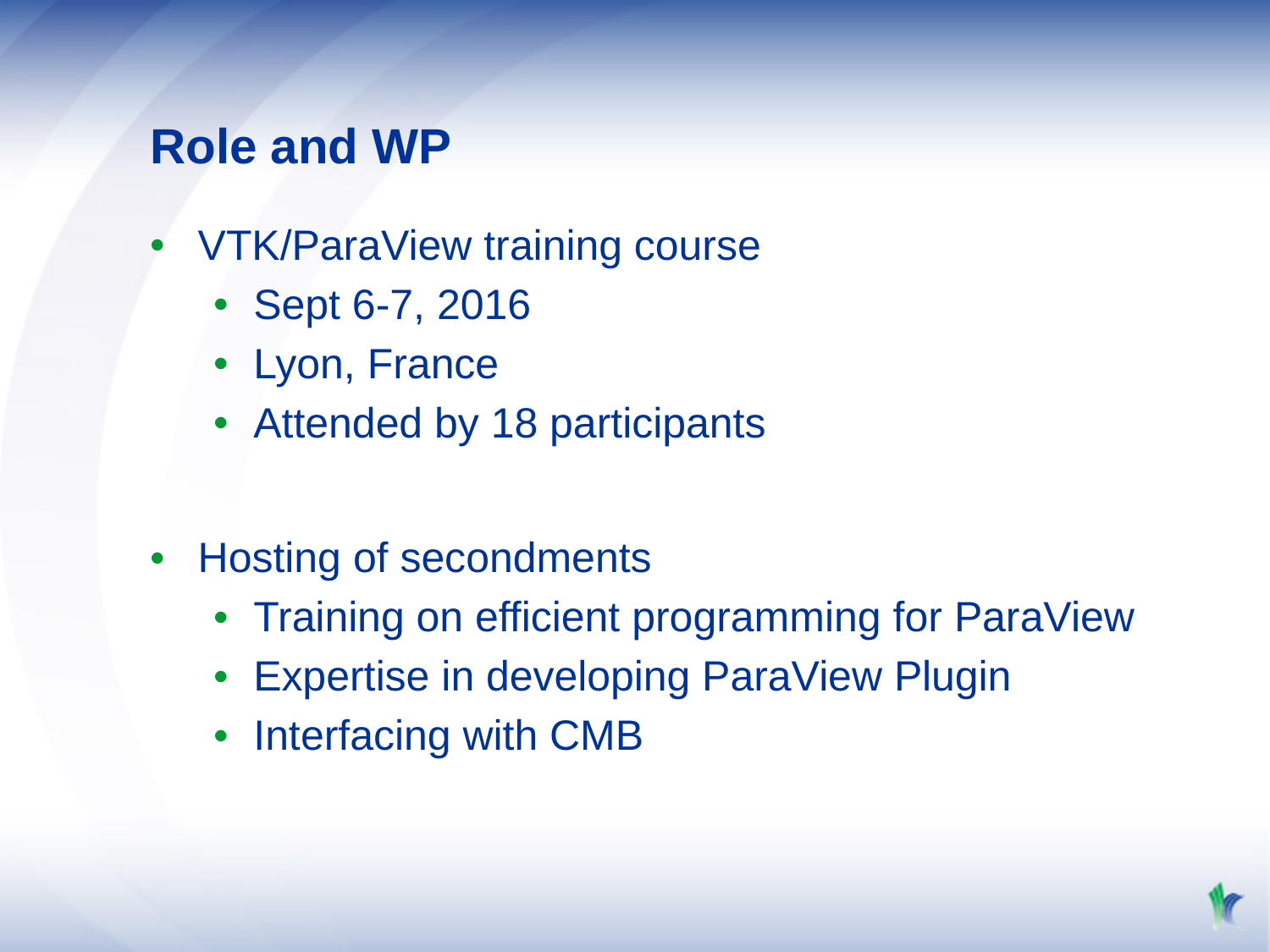

# Role and WP
VTK/ParaView training course
Sept 6-7, 2016
Lyon, France
Attended by 18 participants

Hosting of secondments
Training on efficient programming for ParaView
Expertise in developing ParaView Plugin
Interfacing with CMB